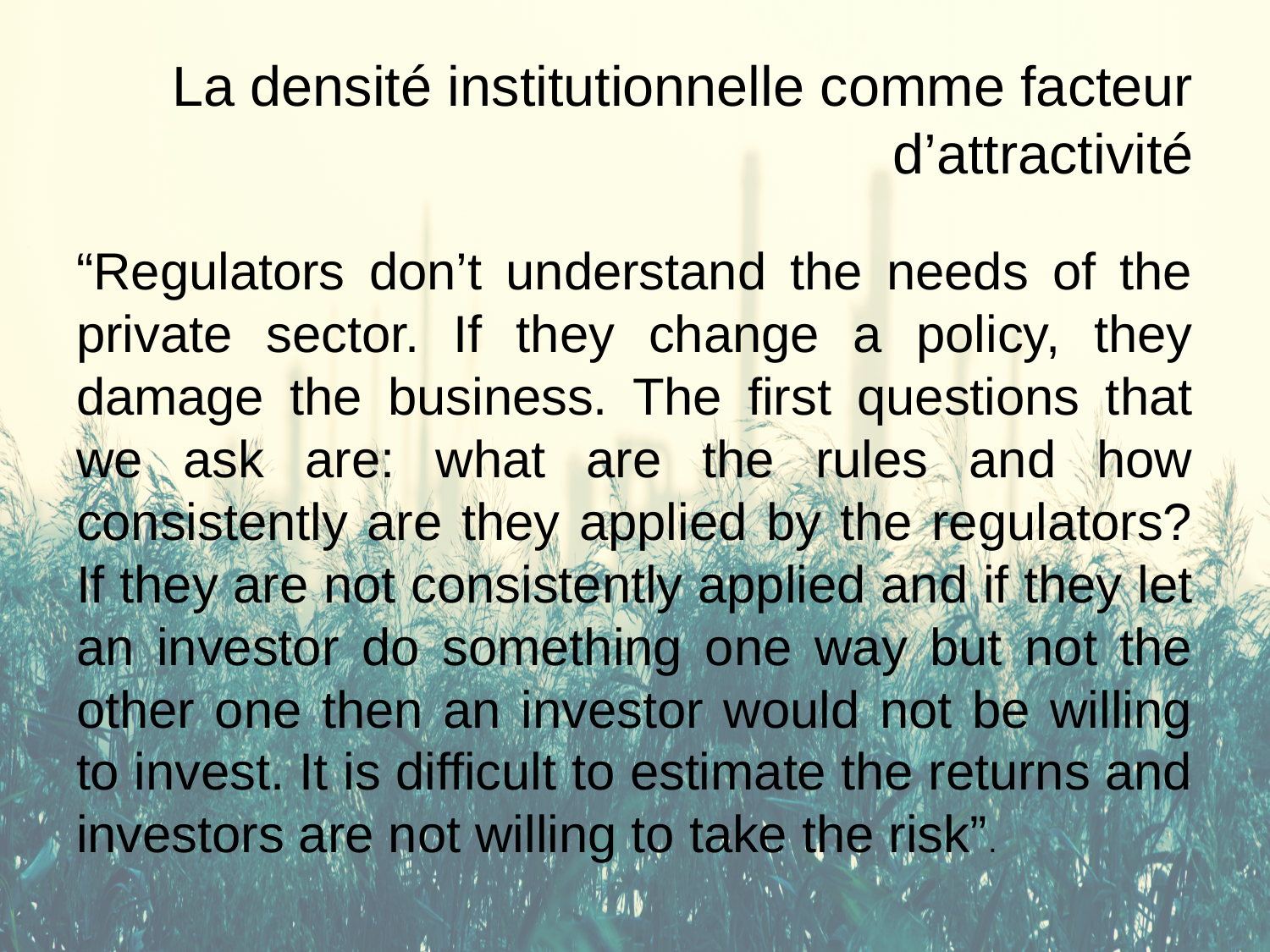

# La densité institutionnelle comme facteur d’attractivité
“Regulators don’t understand the needs of the private sector. If they change a policy, they damage the business. The first questions that we ask are: what are the rules and how consistently are they applied by the regulators? If they are not consistently applied and if they let an investor do something one way but not the other one then an investor would not be willing to invest. It is difficult to estimate the returns and investors are not willing to take the risk”.